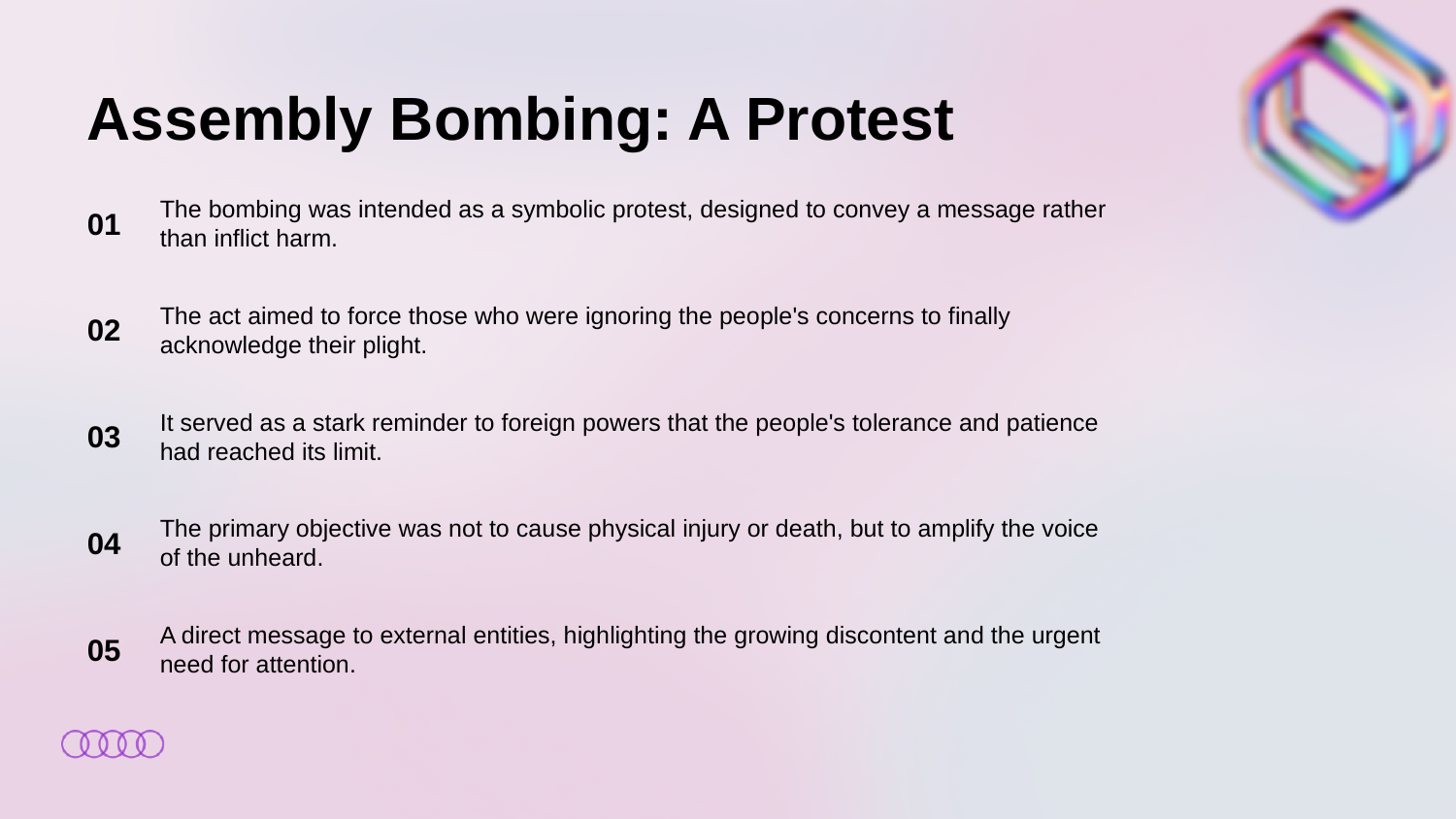

Assembly Bombing: A Protest
01
The bombing was intended as a symbolic protest, designed to convey a message rather than inflict harm.
02
The act aimed to force those who were ignoring the people's concerns to finally acknowledge their plight.
03
It served as a stark reminder to foreign powers that the people's tolerance and patience had reached its limit.
04
The primary objective was not to cause physical injury or death, but to amplify the voice of the unheard.
05
A direct message to external entities, highlighting the growing discontent and the urgent need for attention.